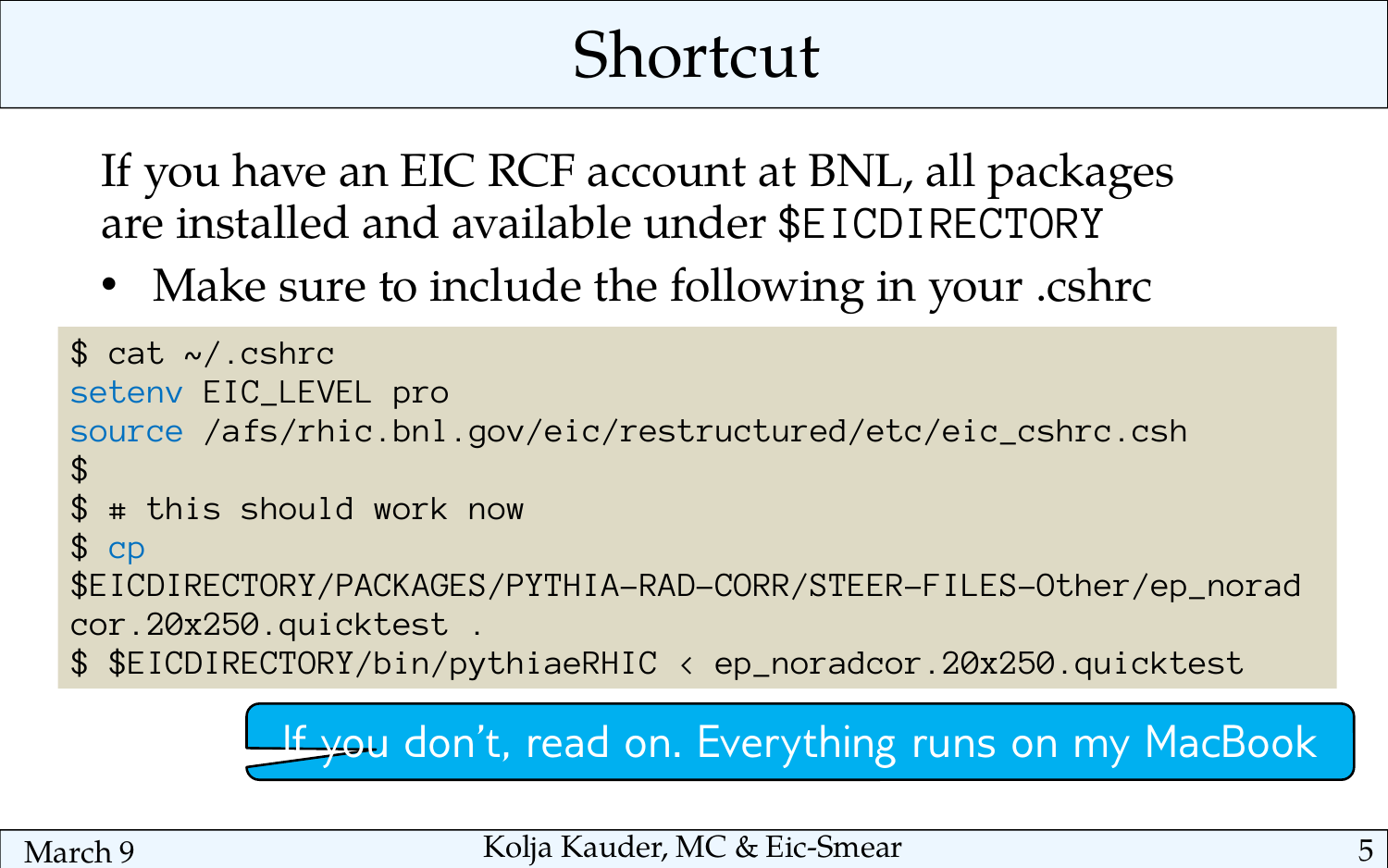

Shortcut
If you have an EIC RCF account at BNL, all packages are installed and available under $EICDIRECTORY
Make sure to include the following in your .cshrc
$ cat ~/.cshrc
setenv EIC_LEVEL pro
source /afs/rhic.bnl.gov/eic/restructured/etc/eic_cshrc.csh
$
$ # this should work now
$ cp $EICDIRECTORY/PACKAGES/PYTHIA-RAD-CORR/STEER-FILES-Other/ep_noradcor.20x250.quicktest .
$ $EICDIRECTORY/bin/pythiaeRHIC < ep_noradcor.20x250.quicktest
If you don’t, read on. Everything runs on my MacBook
March 9
Kolja Kauder, MC & Eic-Smear
5